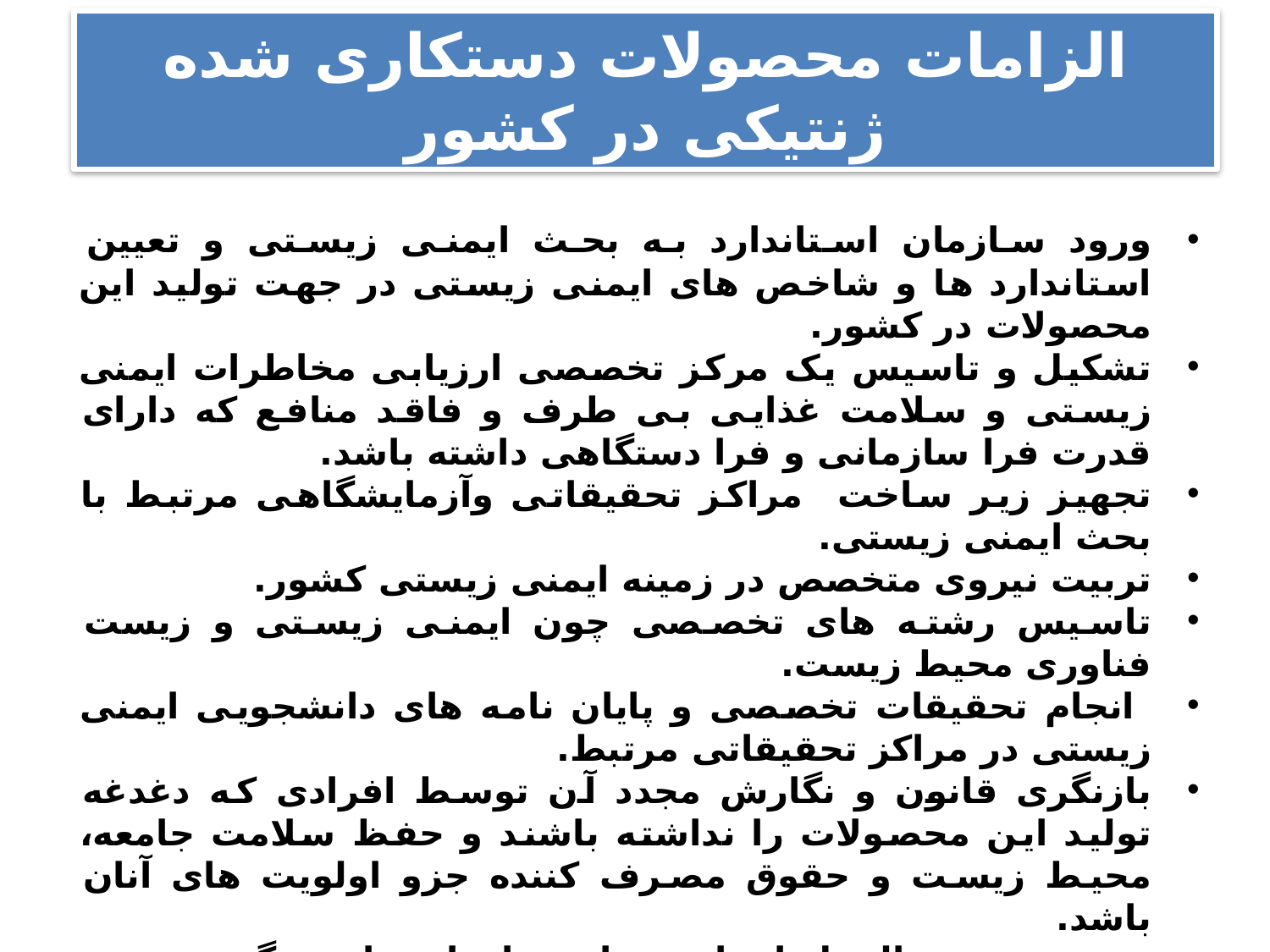

# الزامات محصولات دستکاری شده ژنتیکی در کشور
ورود سازمان استاندارد به بحث ایمنی زیستی و تعیین استاندارد ها و شاخص های ایمنی زیستی در جهت تولید این محصولات در کشور.
تشکیل و تاسیس یک مرکز تخصصی ارزیابی مخاطرات ایمنی زیستی و سلامت غذایی بی طرف و فاقد منافع که دارای قدرت فرا سازمانی و فرا دستگاهی داشته باشد.
تجهیز زیر ساخت  مراکز تحقیقاتی وآزمایشگاهی مرتبط با بحث ایمنی زیستی.
تربیت نیروی متخصص در زمینه ایمنی زیستی کشور.
تاسیس رشته های تخصصی چون ایمنی زیستی و زیست فناوری محیط زیست.
 انجام تحقیقات تخصصی و پایان نامه های دانشجویی ایمنی زیستی در مراکز تحقیقاتی مرتبط.
بازنگری قانون و نگارش مجدد آن توسط افرادی که دغدغه تولید این محصولات را نداشته باشند و حفظ سلامت جامعه، محیط زیست و حقوق مصرف کننده جزو اولویت های آنان باشد.
تدوین دستور العمل اجرایی برای سازمان های درگیر همچون اداره گمرکات کشور.
ورود سایر دستگاه های نظارتی و امنیتی به بحث ایمنی زیستی همچون سازمان پدافند غیر عامل که بتواند در تصمیمات کلان در این حوزه اعمال نظر کنند.